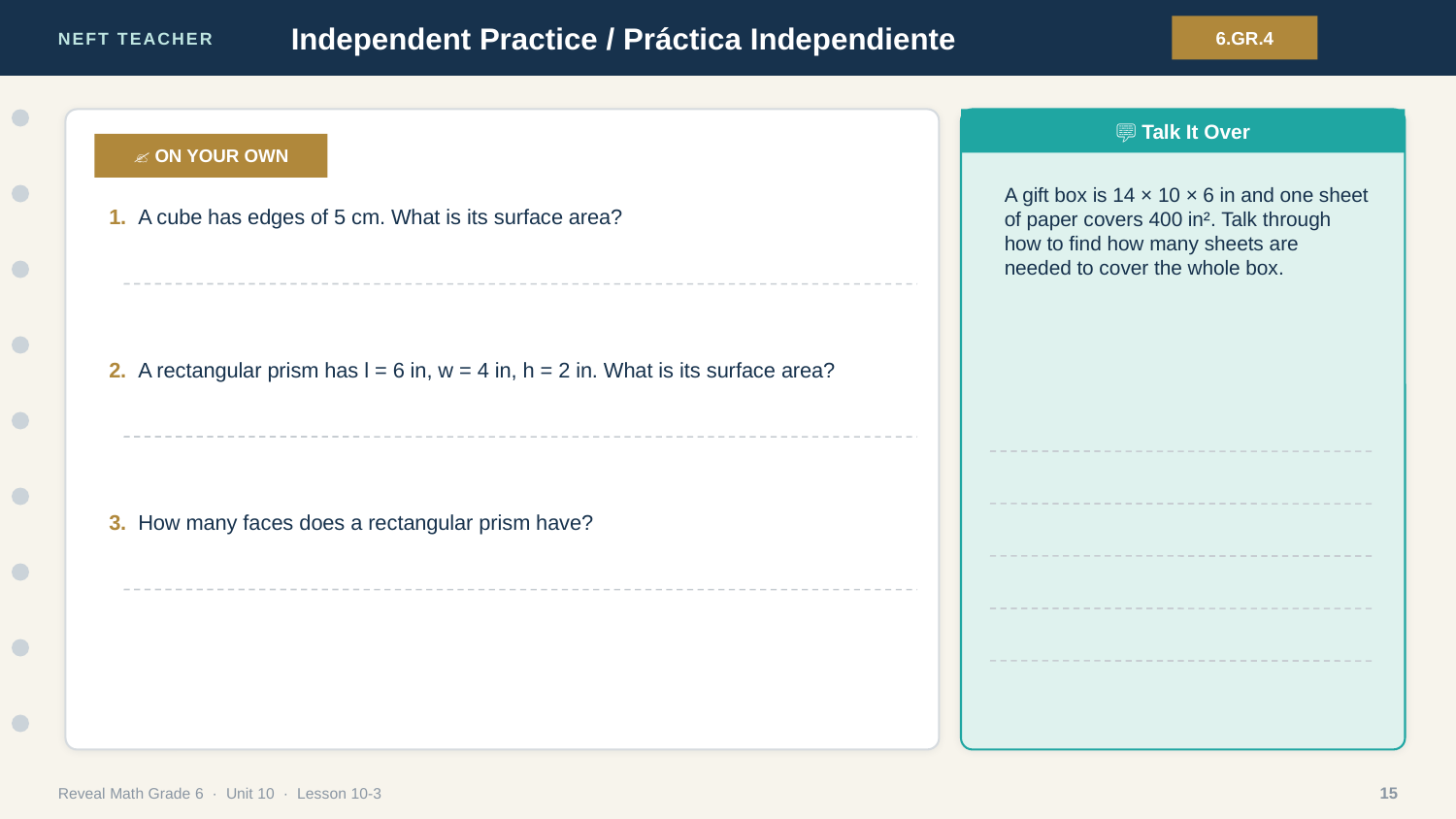

NEFT TEACHER
Independent Practice / Práctica Independiente
6.GR.4

💬 Talk It Over
✍️ ON YOUR OWN
A gift box is 14 × 10 × 6 in and one sheet of paper covers 400 in². Talk through how to find how many sheets are needed to cover the whole box.

1.  A cube has edges of 5 cm. What is its surface area?

2.  A rectangular prism has l = 6 in, w = 4 in, h = 2 in. What is its surface area?

3.  How many faces does a rectangular prism have?

Reveal Math Grade 6  ·  Unit 10  ·  Lesson 10-3
15